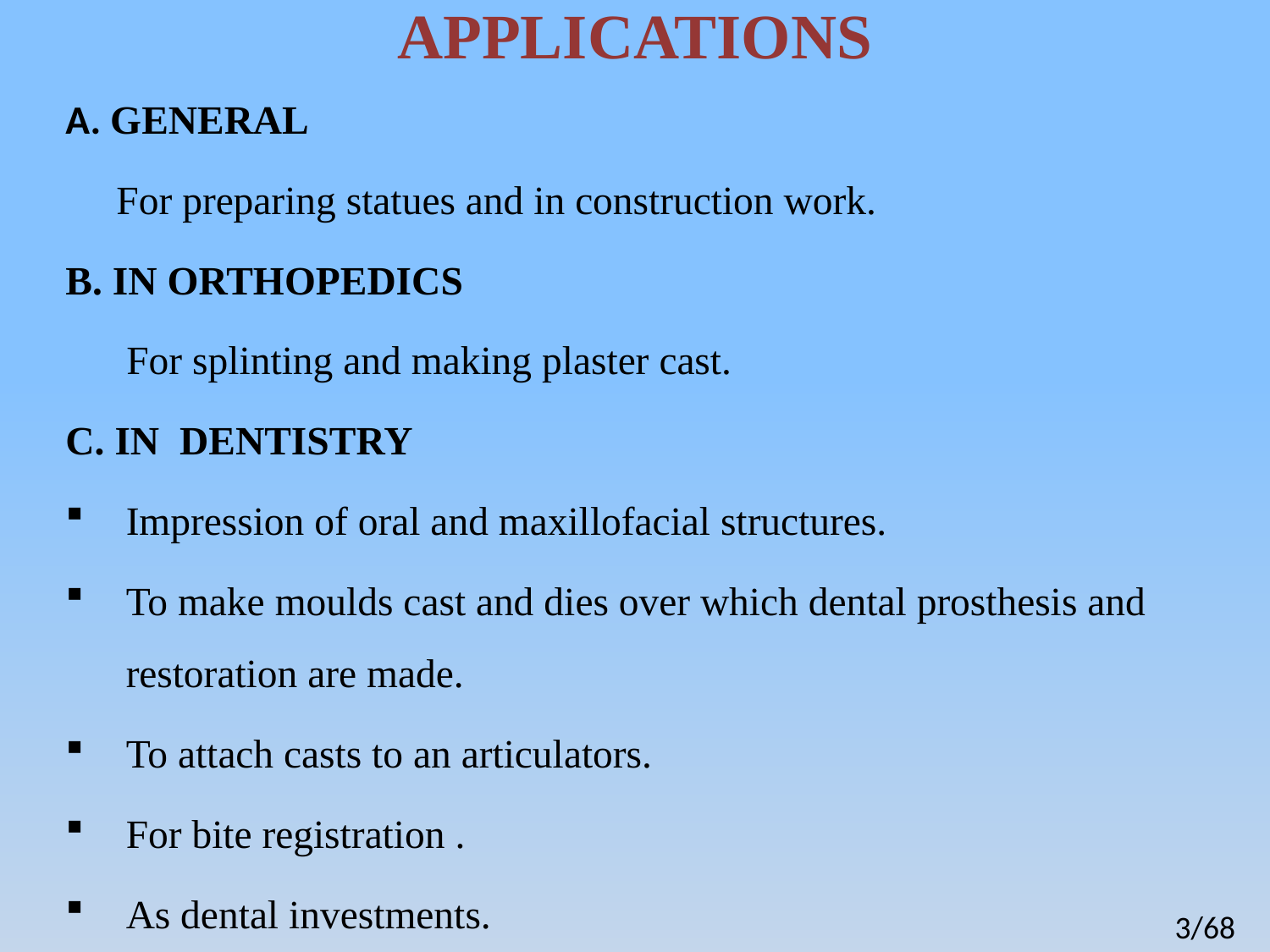

# APPLICATIONS
A. GENERAL
     For preparing statues and in construction work.
B. IN ORTHOPEDICS
      For splinting and making plaster cast.
C. IN  DENTISTRY
Impression of oral and maxillofacial structures.
To make moulds cast and dies over which dental prosthesis and restoration are made.
To attach casts to an articulators.
For bite registration .
As dental investments.
3/68